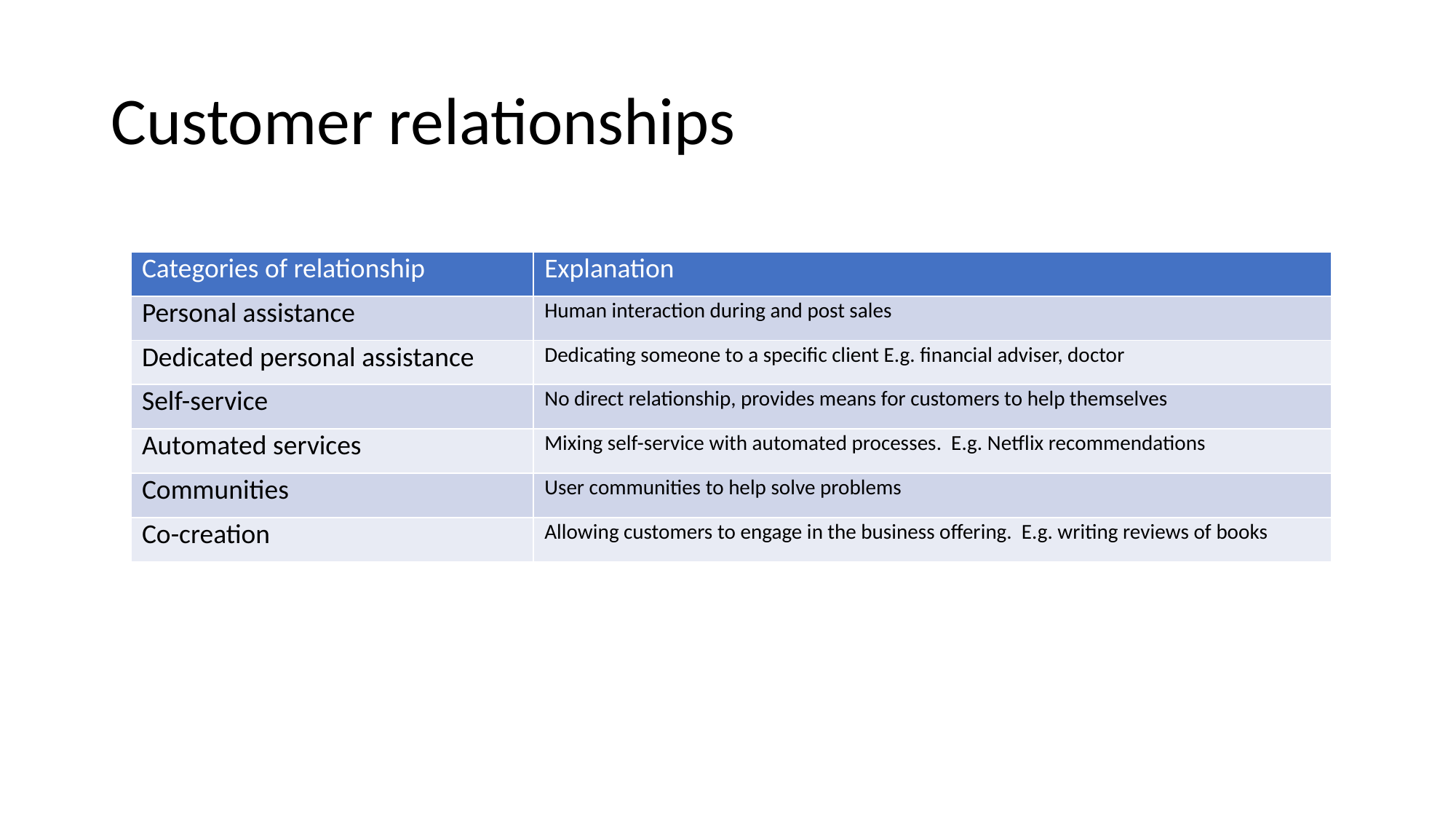

# Customer relationships
| Categories of relationship | Explanation |
| --- | --- |
| Personal assistance | Human interaction during and post sales |
| Dedicated personal assistance | Dedicating someone to a specific client E.g. financial adviser, doctor |
| Self-service | No direct relationship, provides means for customers to help themselves |
| Automated services | Mixing self-service with automated processes. E.g. Netflix recommendations |
| Communities | User communities to help solve problems |
| Co-creation | Allowing customers to engage in the business offering. E.g. writing reviews of books |